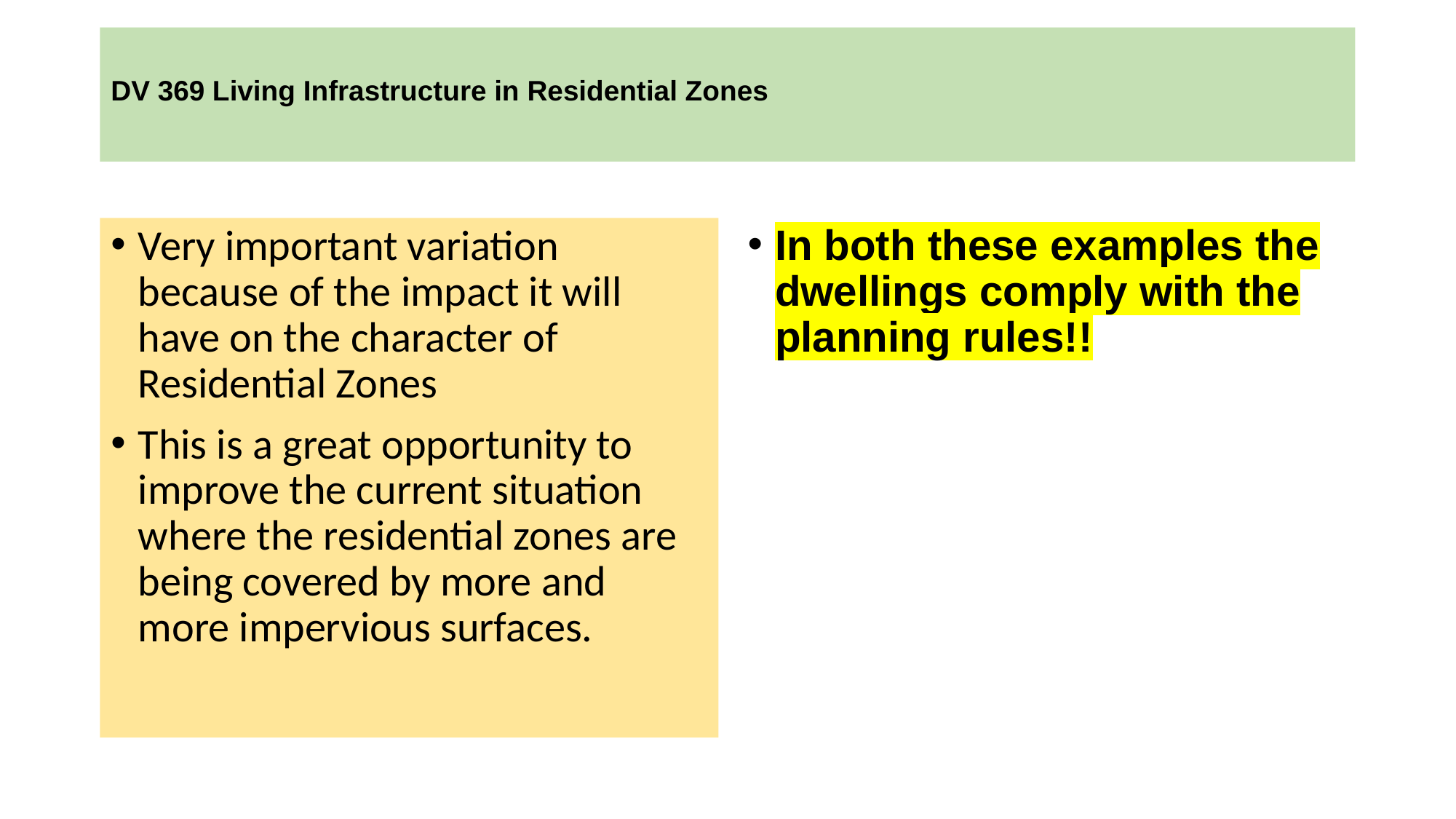

# DV 369 Living Infrastructure in Residential Zones
Very important variation because of the impact it will have on the character of Residential Zones
This is a great opportunity to improve the current situation where the residential zones are being covered by more and more impervious surfaces.
In both these examples the dwellings comply with the planning rules!!